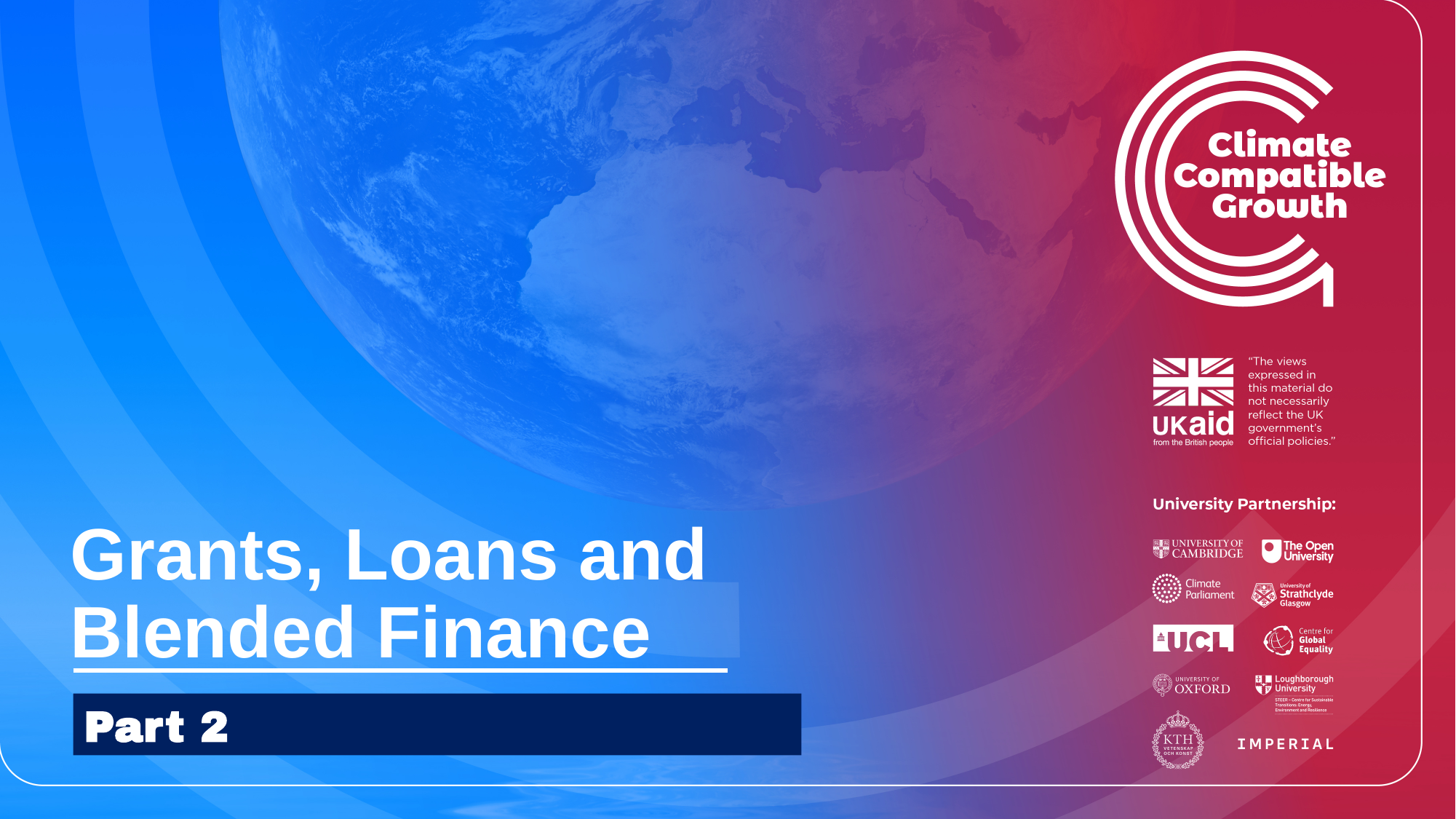

Grants, Loans and Blended Finance
Part 2